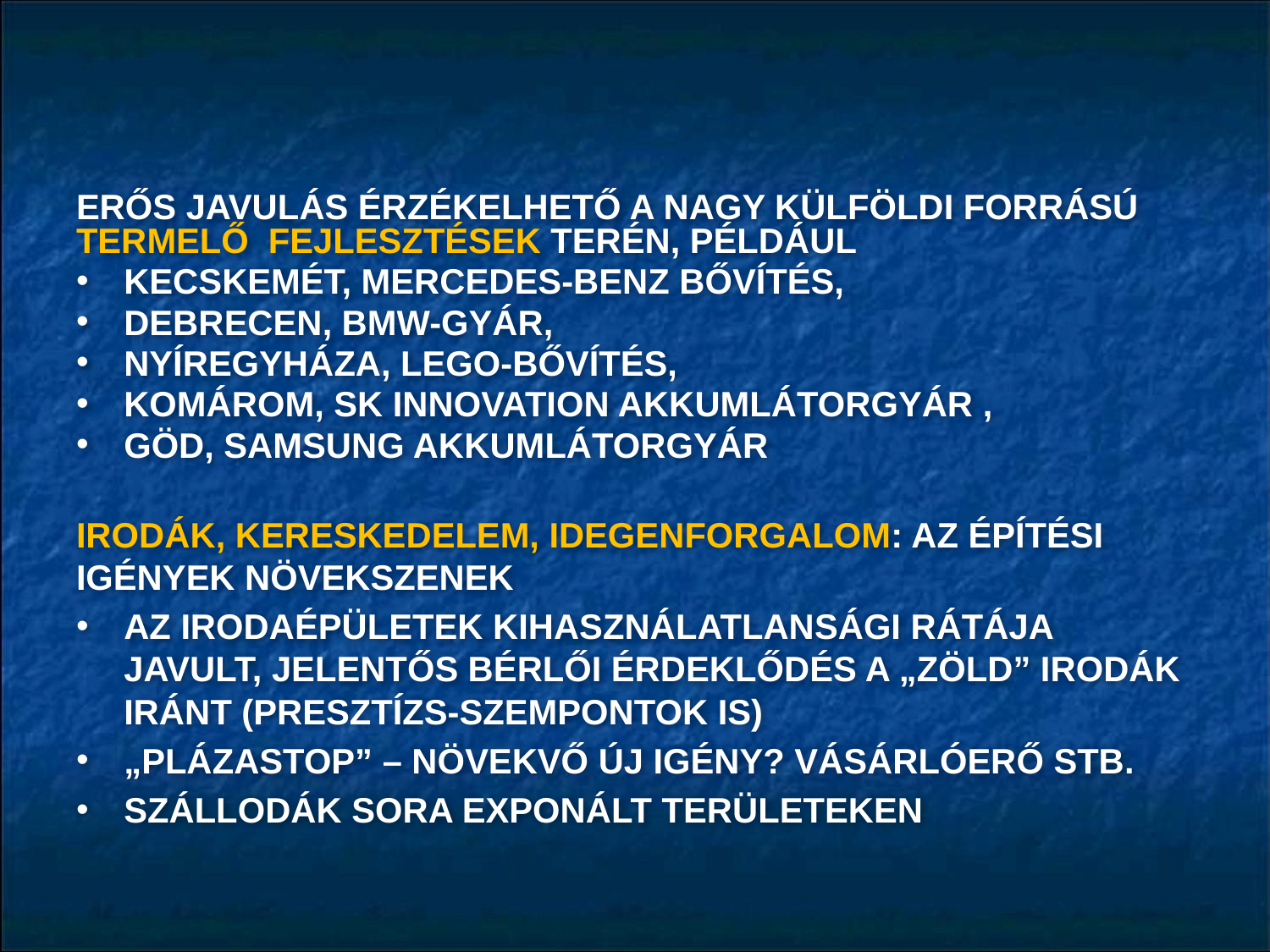

ERŐS JAVULÁS ÉRZÉKELHETŐ A NAGY KÜLFÖLDI FORRÁSÚ TERMELŐ  FEJLESZTÉSEK TERÉN, PÉLDÁUL
KECSKEMÉT, MERCEDES-BENZ BŐVÍTÉS,
DEBRECEN, BMW-GYÁR,
NYÍREGYHÁZA, LEGO-BŐVÍTÉS,
KOMÁROM, SK INNOVATION AKKUMLÁTORGYÁR ,
GÖD, SAMSUNG AKKUMLÁTORGYÁR

IRODÁK, KERESKEDELEM, IDEGENFORGALOM: AZ ÉPÍTÉSI IGÉNYEK NÖVEKSZENEK
AZ IRODAÉPÜLETEK KIHASZNÁLATLANSÁGI RÁTÁJA JAVULT, JELENTŐS BÉRLŐI ÉRDEKLŐDÉS A „ZÖLD” IRODÁK IRÁNT (PRESZTÍZS-SZEMPONTOK IS)
„PLÁZASTOP” – NÖVEKVŐ ÚJ IGÉNY? VÁSÁRLÓERŐ STB.
SZÁLLODÁK SORA EXPONÁLT TERÜLETEKEN